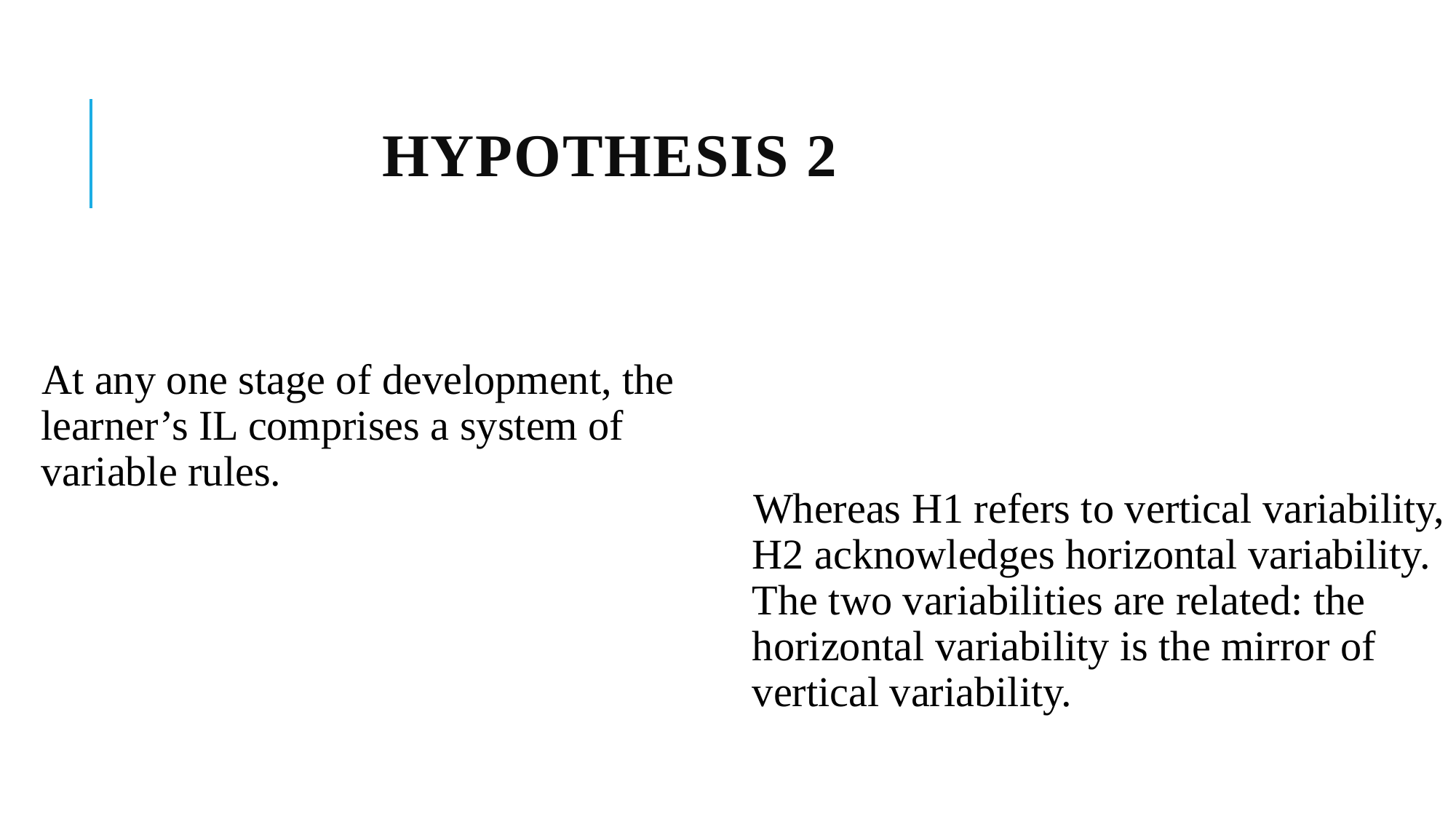

# Hypothesis 2
At any one stage of development, the learner’s IL comprises a system of variable rules.
Whereas H1 refers to vertical variability, H2 acknowledges horizontal variability. The two variabilities are related: the horizontal variability is the mirror of vertical variability.